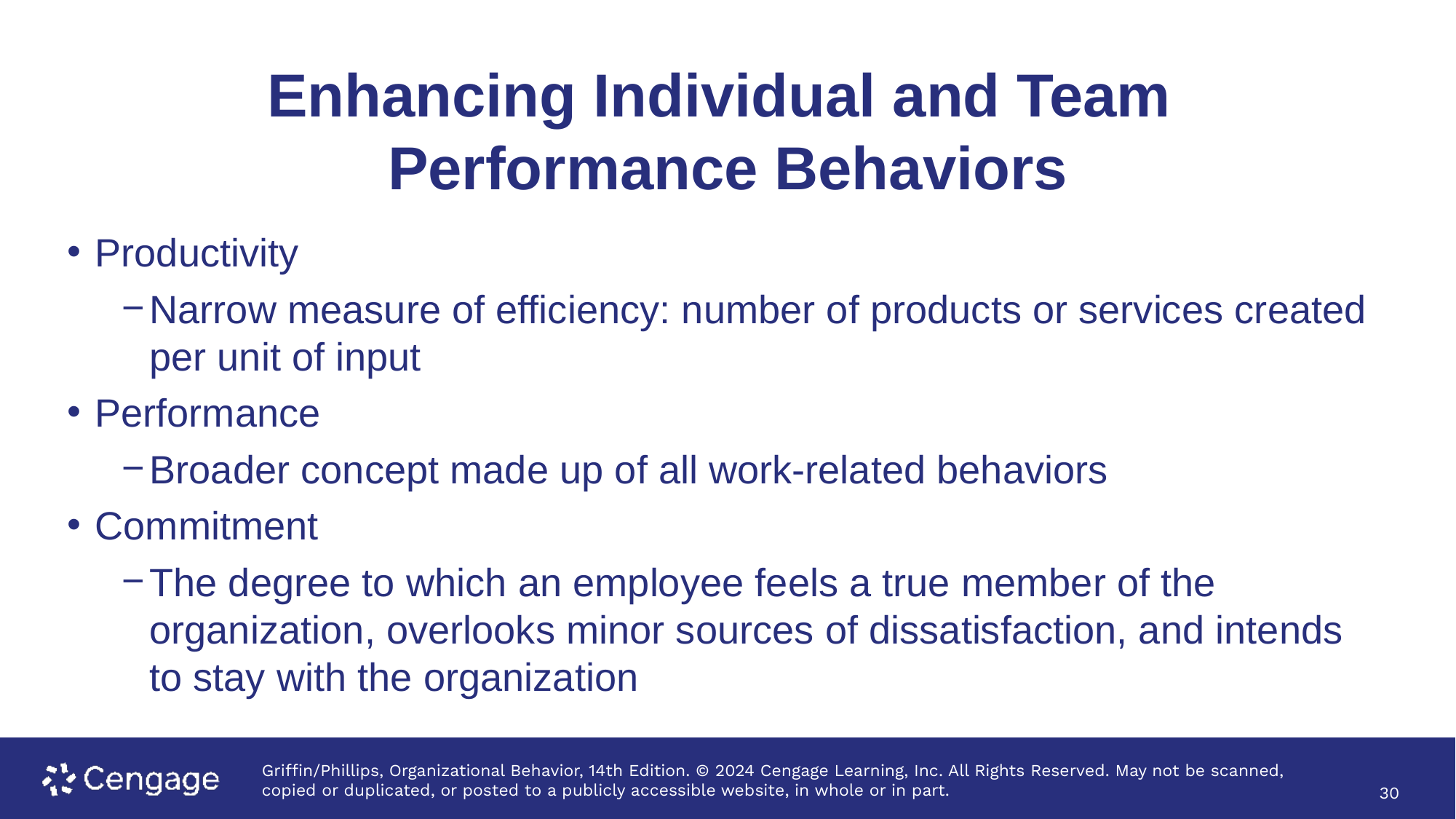

# Enhancing Individual and Team Performance Behaviors
Productivity
Narrow measure of efficiency: number of products or services created per unit of input
Performance
Broader concept made up of all work-related behaviors
Commitment
The degree to which an employee feels a true member of the organization, overlooks minor sources of dissatisfaction, and intends to stay with the organization